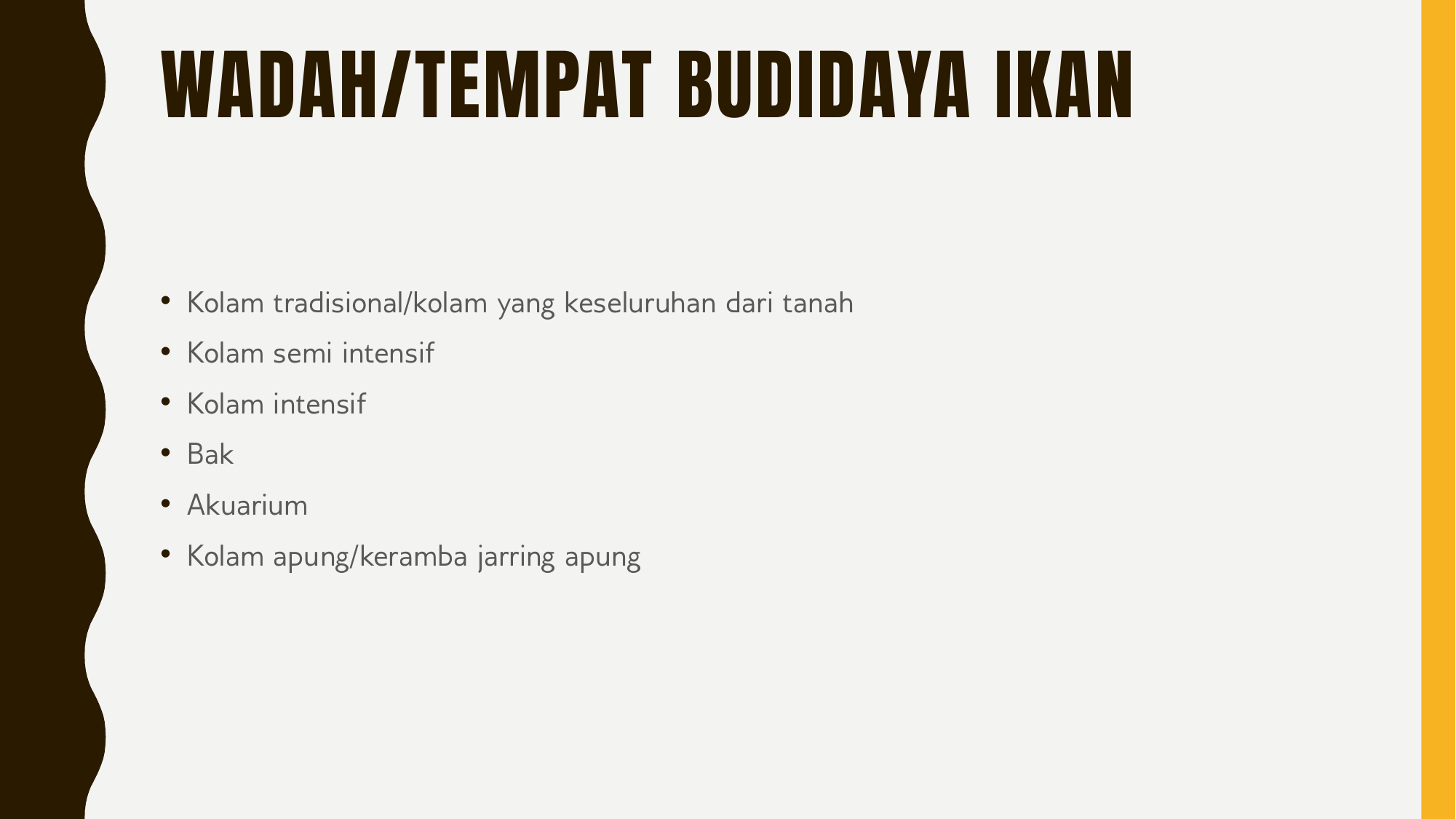

# Wadah/tempat budidaya ikan
Kolam tradisional/kolam yang keseluruhan dari tanah
Kolam semi intensif
Kolam intensif
Bak
Akuarium
Kolam apung/keramba jarring apung